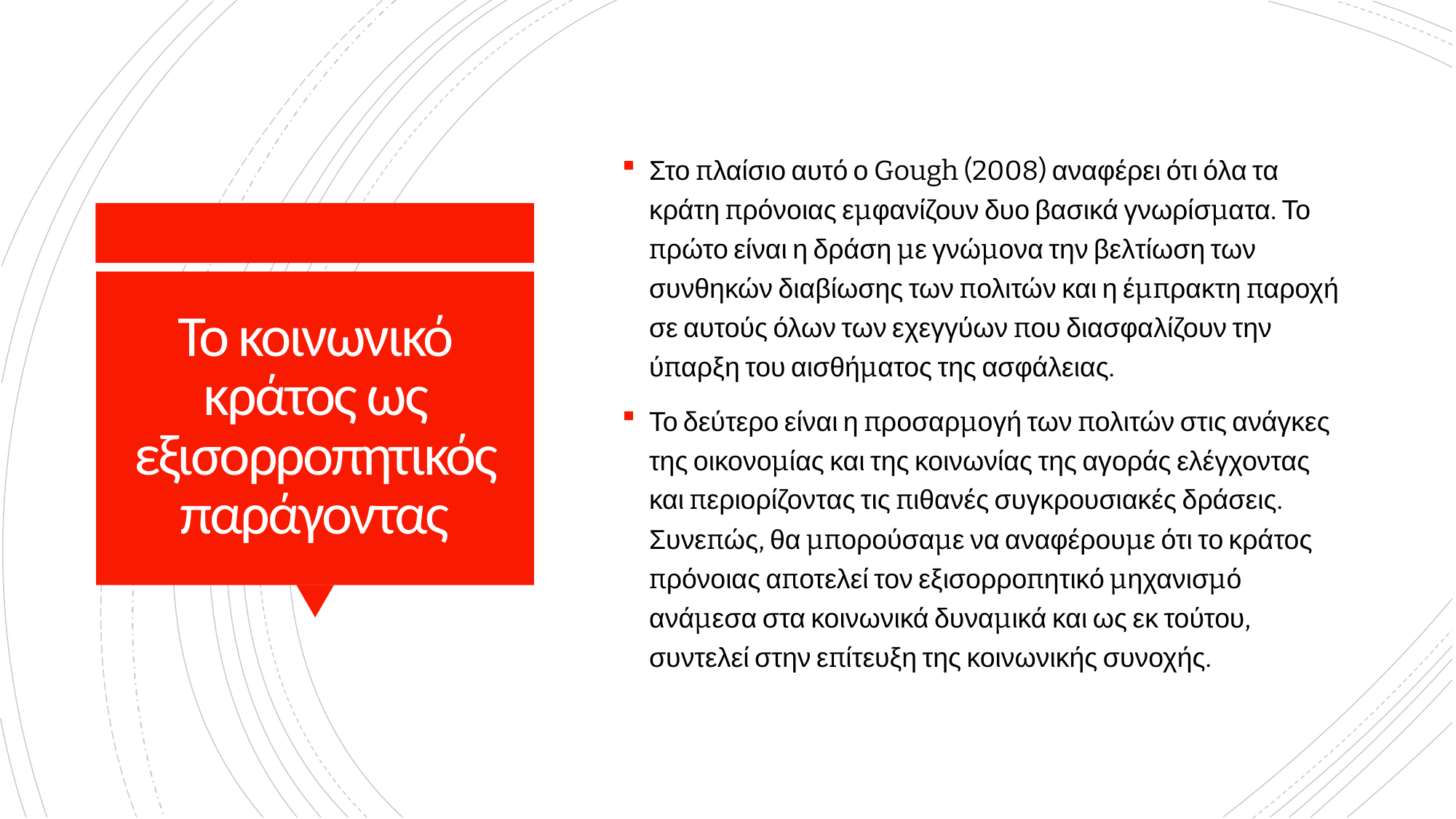

Στο πλαίσιο αυτό ο Gough (2008) αναφέρει ότι όλα τα κράτη πρόνοιας εμφανίζουν δυο βασικά γνωρίσματα. Το πρώτο είναι η δράση με γνώμονα την βελτίωση των συνθηκών διαβίωσης των πολιτών και η έμπρακτη παροχή σε αυτούς όλων των εχεγγύων που διασφαλίζουν την ύπαρξη του αισθήματος της ασφάλειας.
Το δεύτερο είναι η προσαρμογή των πολιτών στις ανάγκες της οικονομίας και της κοινωνίας της αγοράς ελέγχοντας και περιορίζοντας τις πιθανές συγκρουσιακές δράσεις. Συνεπώς, θα μπορούσαμε να αναφέρουμε ότι το κράτος πρόνοιας αποτελεί τον εξισορροπητικό μηχανισμό ανάμεσα στα κοινωνικά δυναμικά και ως εκ τούτου, συντελεί στην επίτευξη της κοινωνικής συνοχής.
# Το κοινωνικό κράτος ως εξισορροπητικός παράγοντας